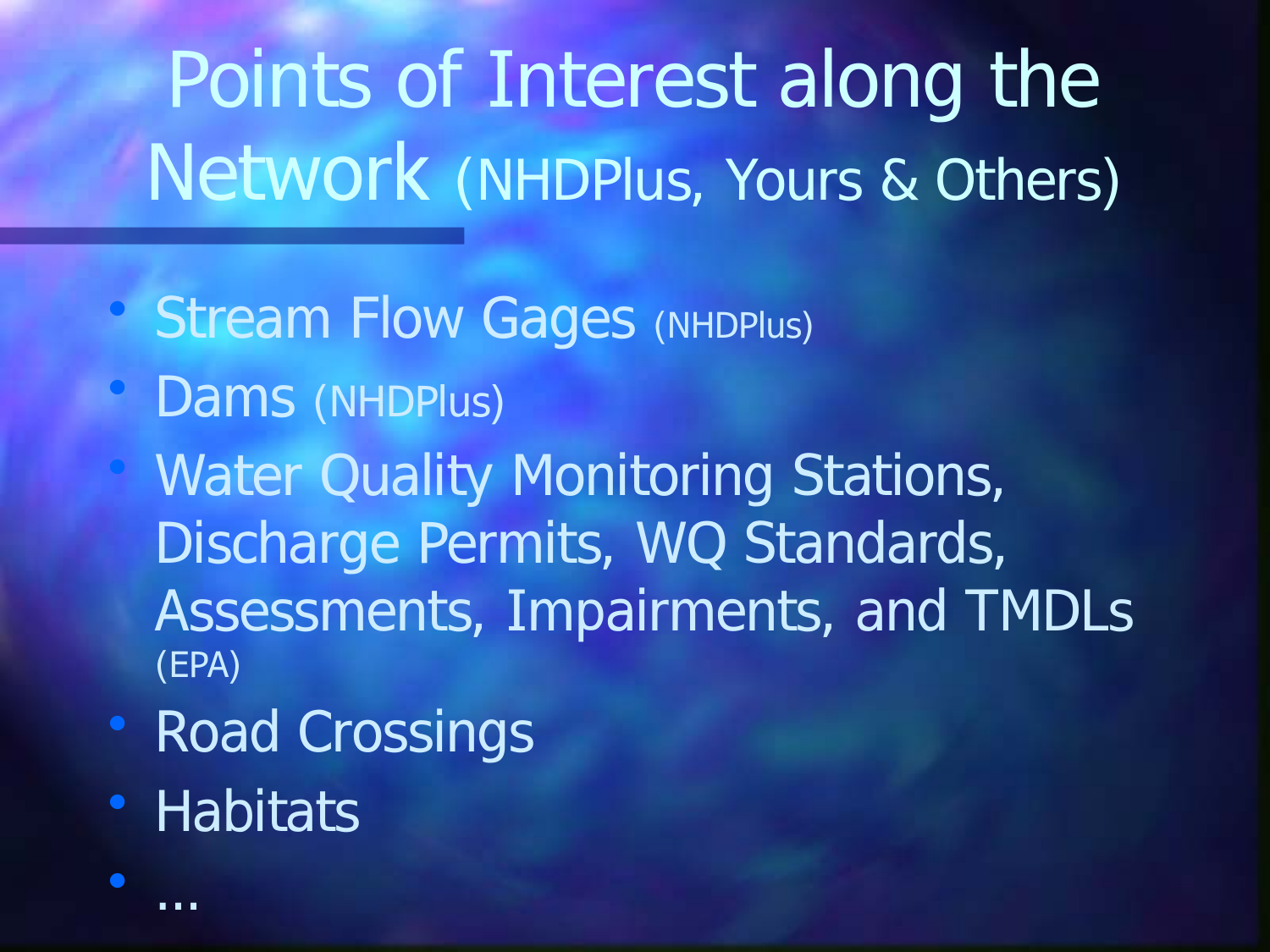

# Points of Interest along the Network (NHDPlus, Yours & Others)
Stream Flow Gages (NHDPlus)
Dams (NHDPlus)
Water Quality Monitoring Stations, Discharge Permits, WQ Standards, Assessments, Impairments, and TMDLs (EPA)
Road Crossings
Habitats
…